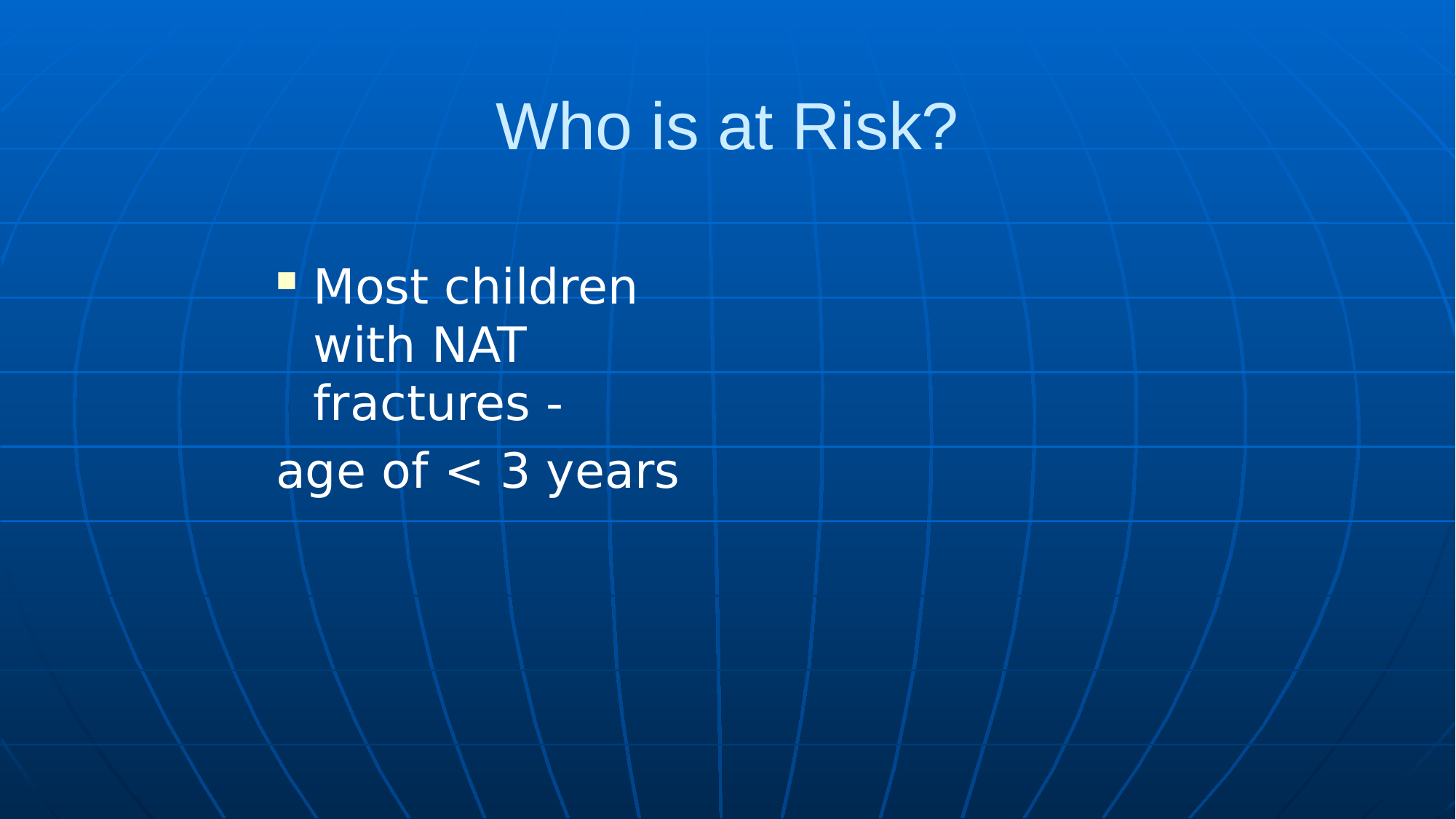

# Who is at Risk?
Most children with NAT fractures -
age of < 3 years